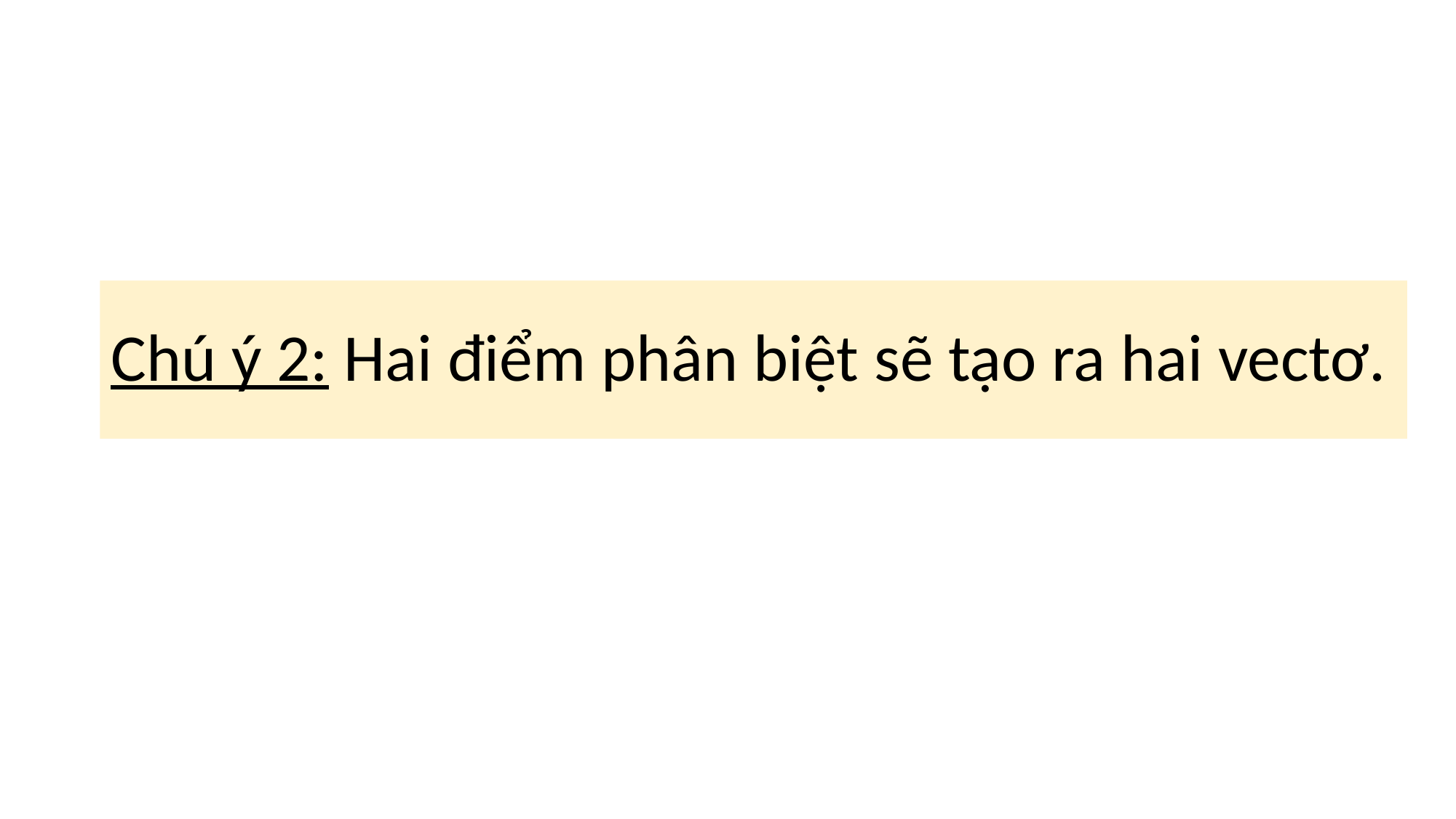

# Chú ý 2: Hai điểm phân biệt sẽ tạo ra hai vectơ.